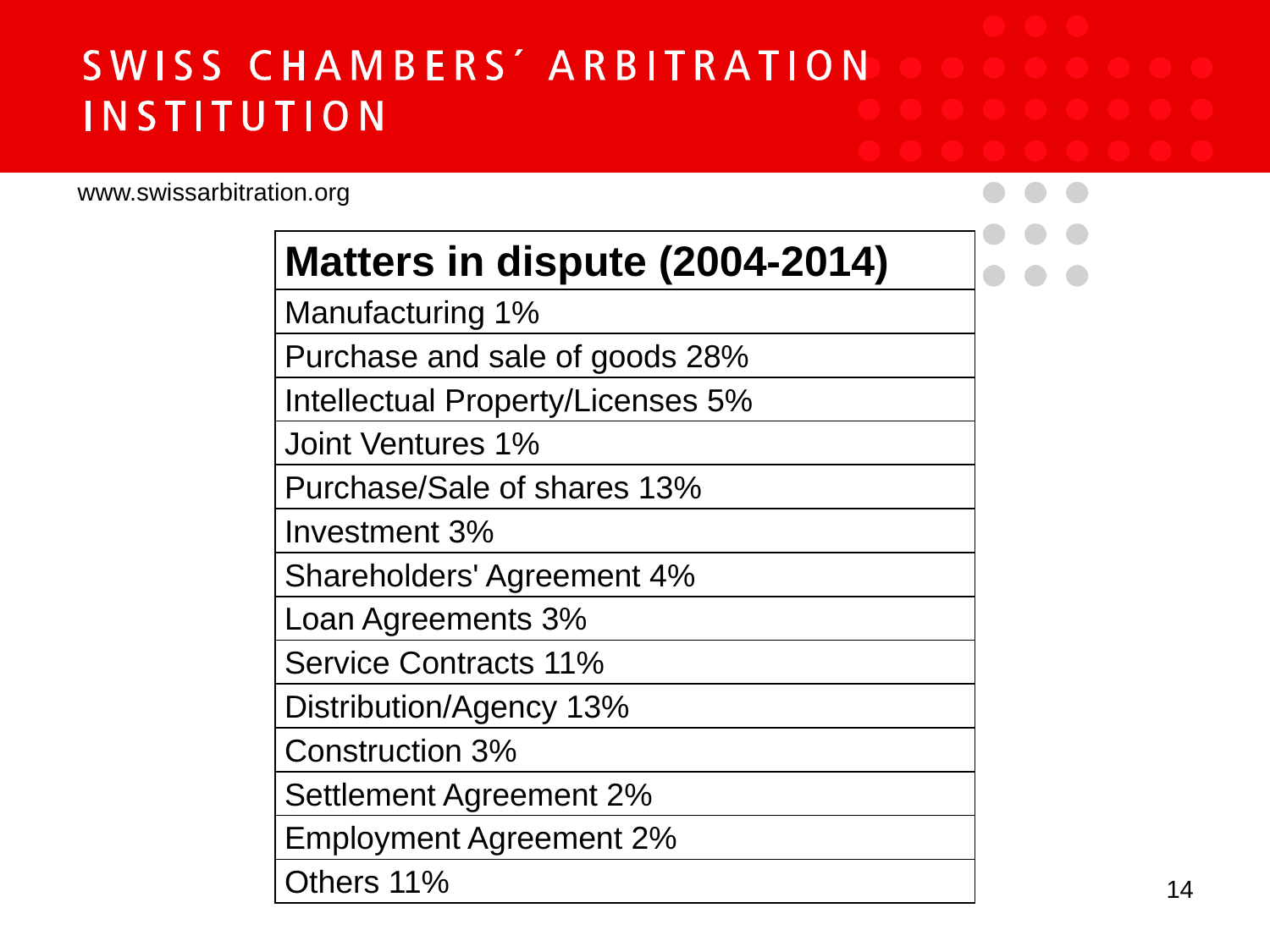

| Matters in dispute (2004-2014) |
| --- |
| Manufacturing 1% |
| Purchase and sale of goods 28% |
| Intellectual Property/Licenses 5% |
| Joint Ventures 1% |
| Purchase/Sale of shares 13% |
| Investment 3% |
| Shareholders' Agreement 4% |
| Loan Agreements 3% |
| Service Contracts 11% |
| Distribution/Agency 13% |
| Construction 3% |
| Settlement Agreement 2% |
| Employment Agreement 2% |
| Others 11% |

14